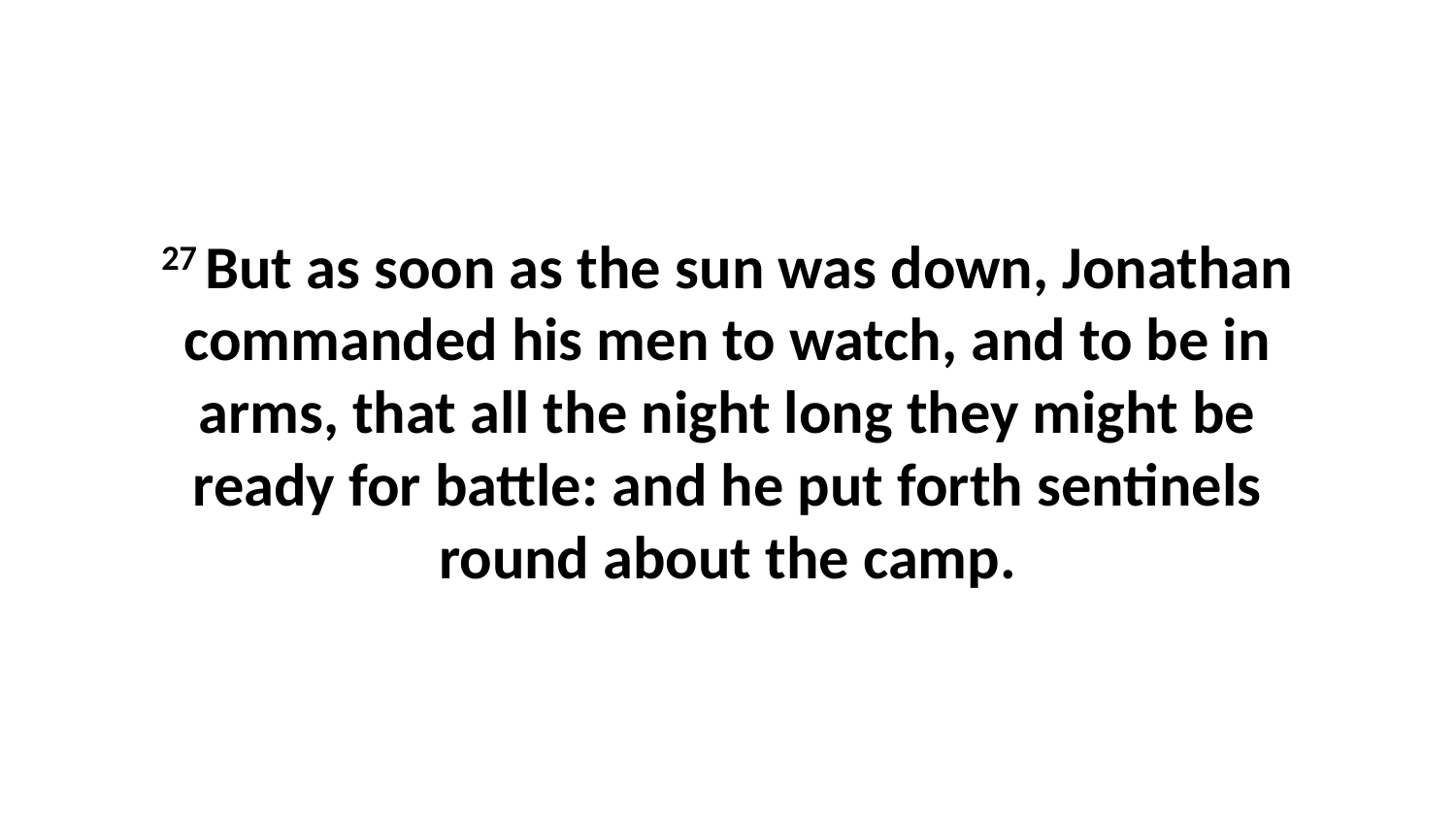

27 But as soon as the sun was down, Jonathan commanded his men to watch, and to be in arms, that all the night long they might be ready for battle: and he put forth sentinels round about the camp.